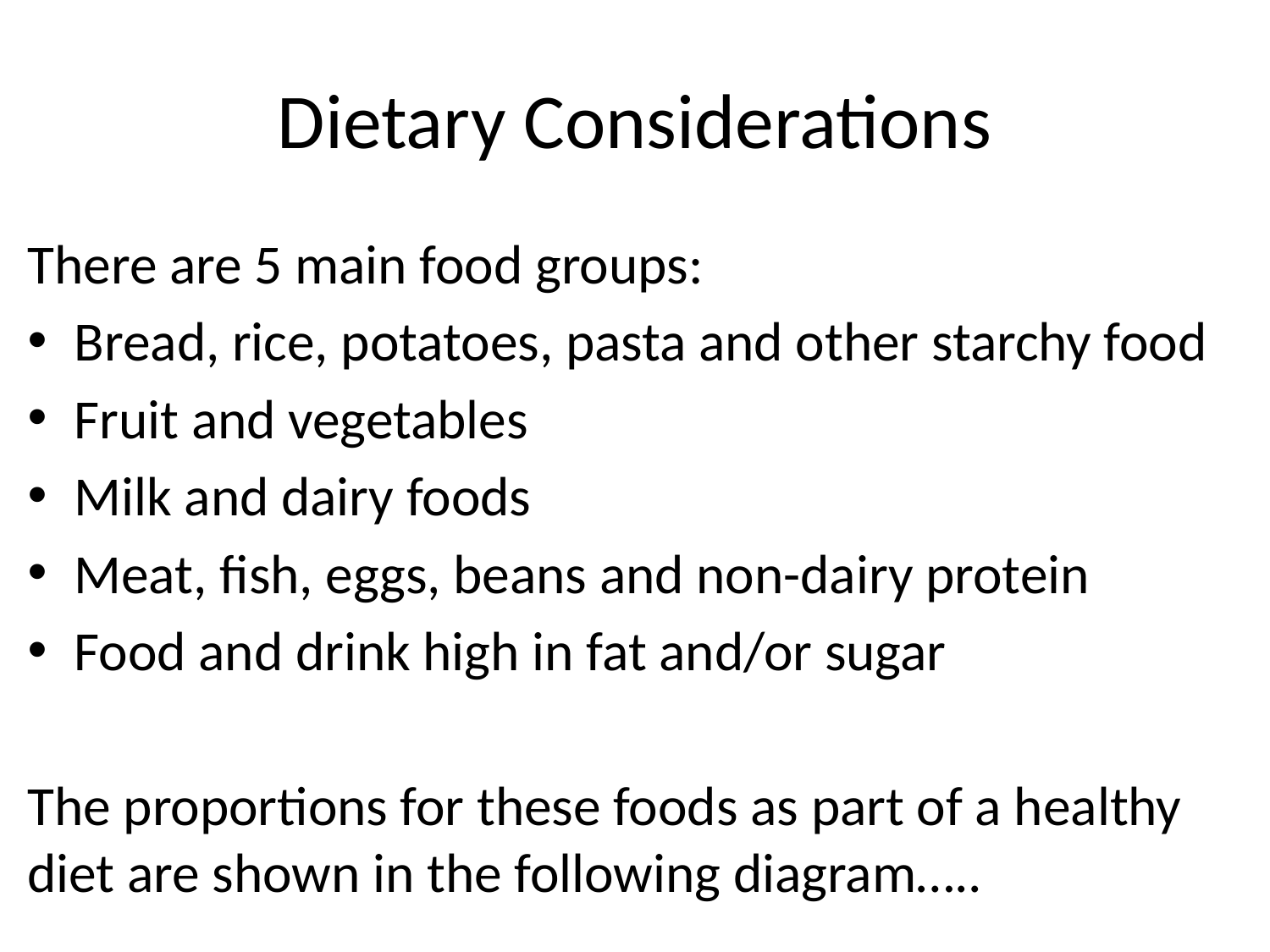

# Dietary Considerations
There are 5 main food groups:
Bread, rice, potatoes, pasta and other starchy food
Fruit and vegetables
Milk and dairy foods
Meat, fish, eggs, beans and non-dairy protein
Food and drink high in fat and/or sugar

The proportions for these foods as part of a healthy diet are shown in the following diagram…..